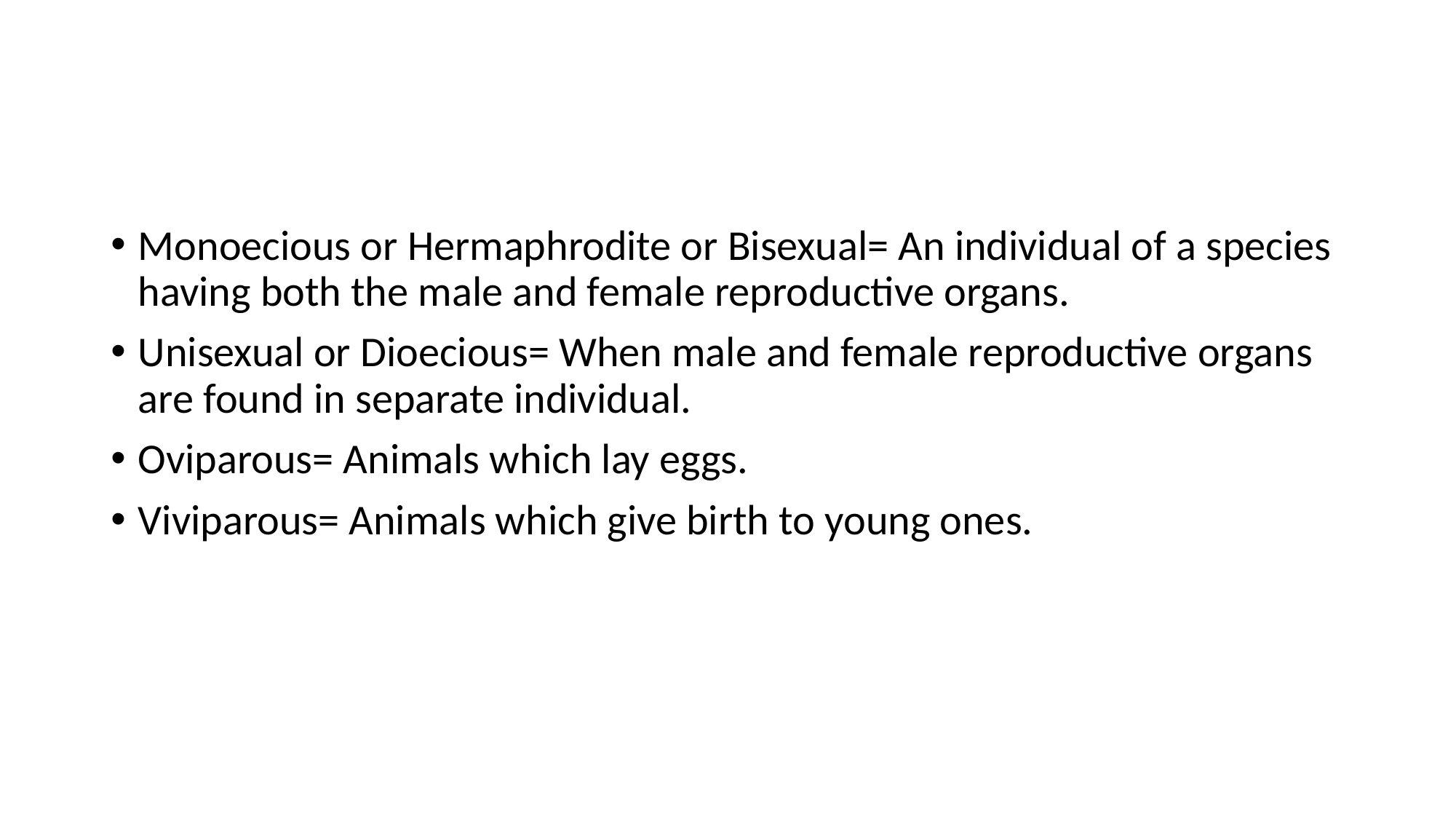

#
Monoecious or Hermaphrodite or Bisexual= An individual of a species having both the male and female reproductive organs.
Unisexual or Dioecious= When male and female reproductive organs are found in separate individual.
Oviparous= Animals which lay eggs.
Viviparous= Animals which give birth to young ones.